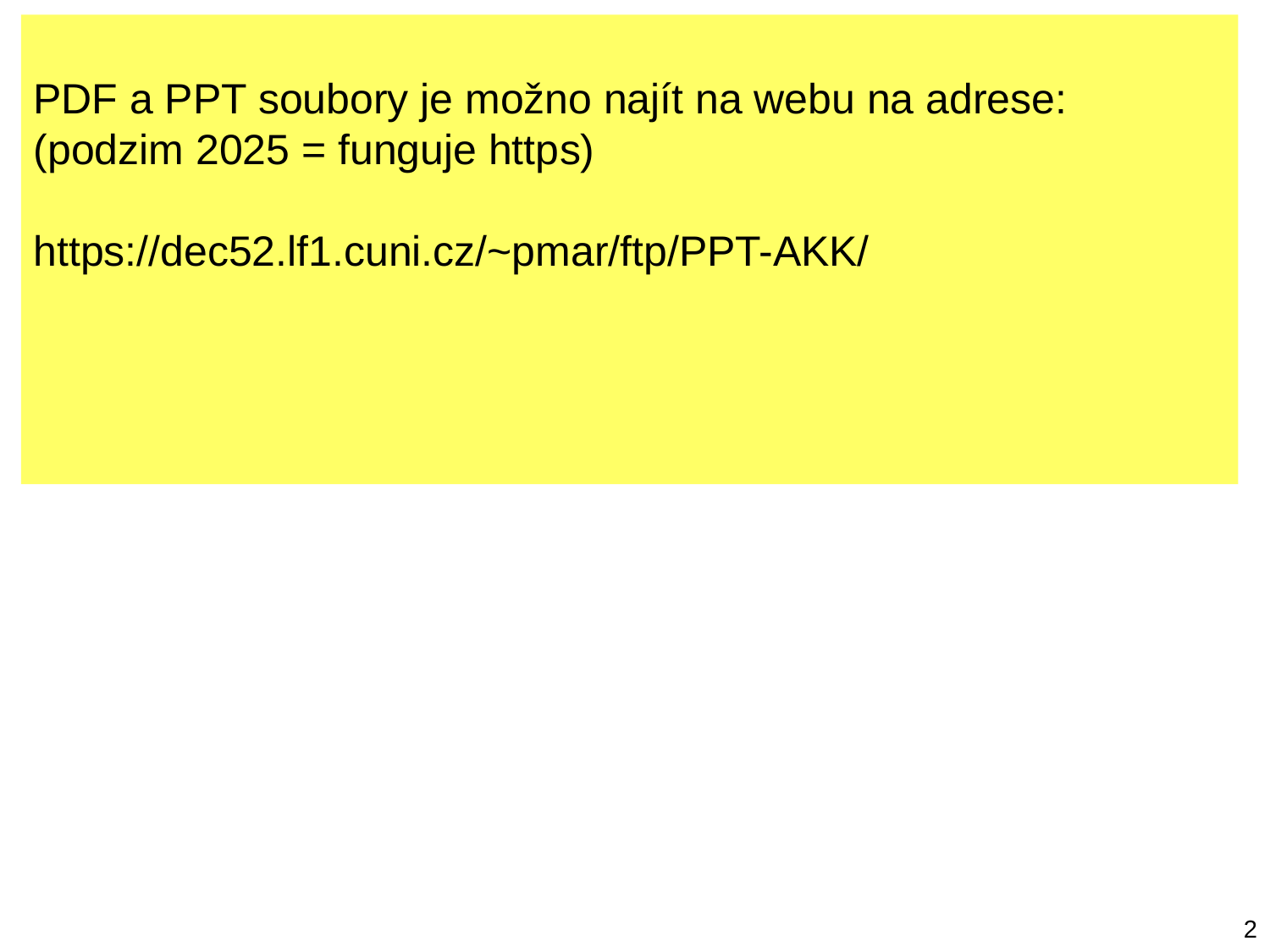

PDF a PPT soubory je možno najít na webu na adrese:
(podzim 2025 = funguje https)

https://dec52.lf1.cuni.cz/~pmar/ftp/PPT-AKK/

2